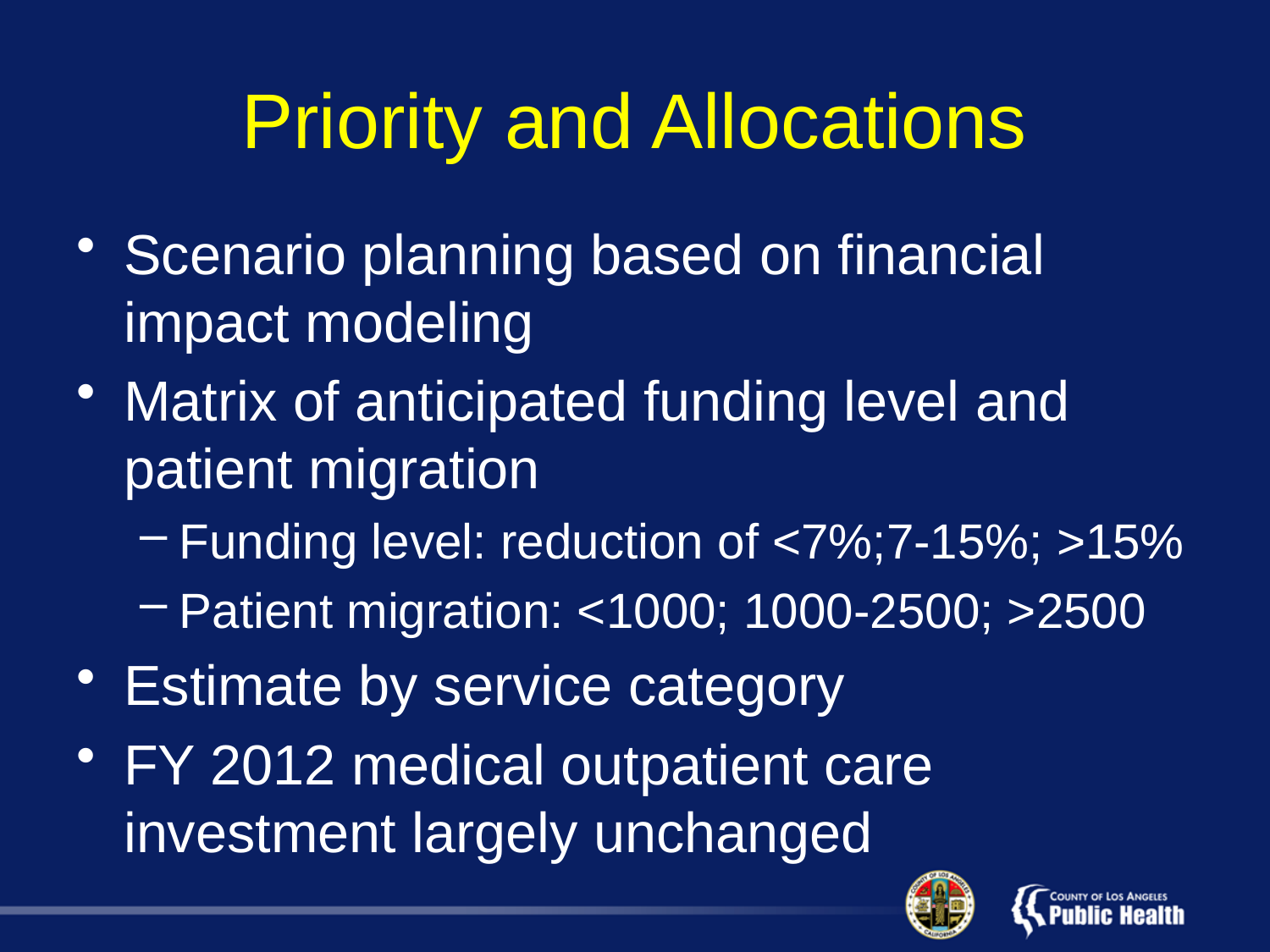

# Priority and Allocations
Scenario planning based on financial impact modeling
Matrix of anticipated funding level and patient migration
Funding level: reduction of <7%;7-15%; >15%
Patient migration: <1000; 1000-2500; >2500
Estimate by service category
FY 2012 medical outpatient care investment largely unchanged